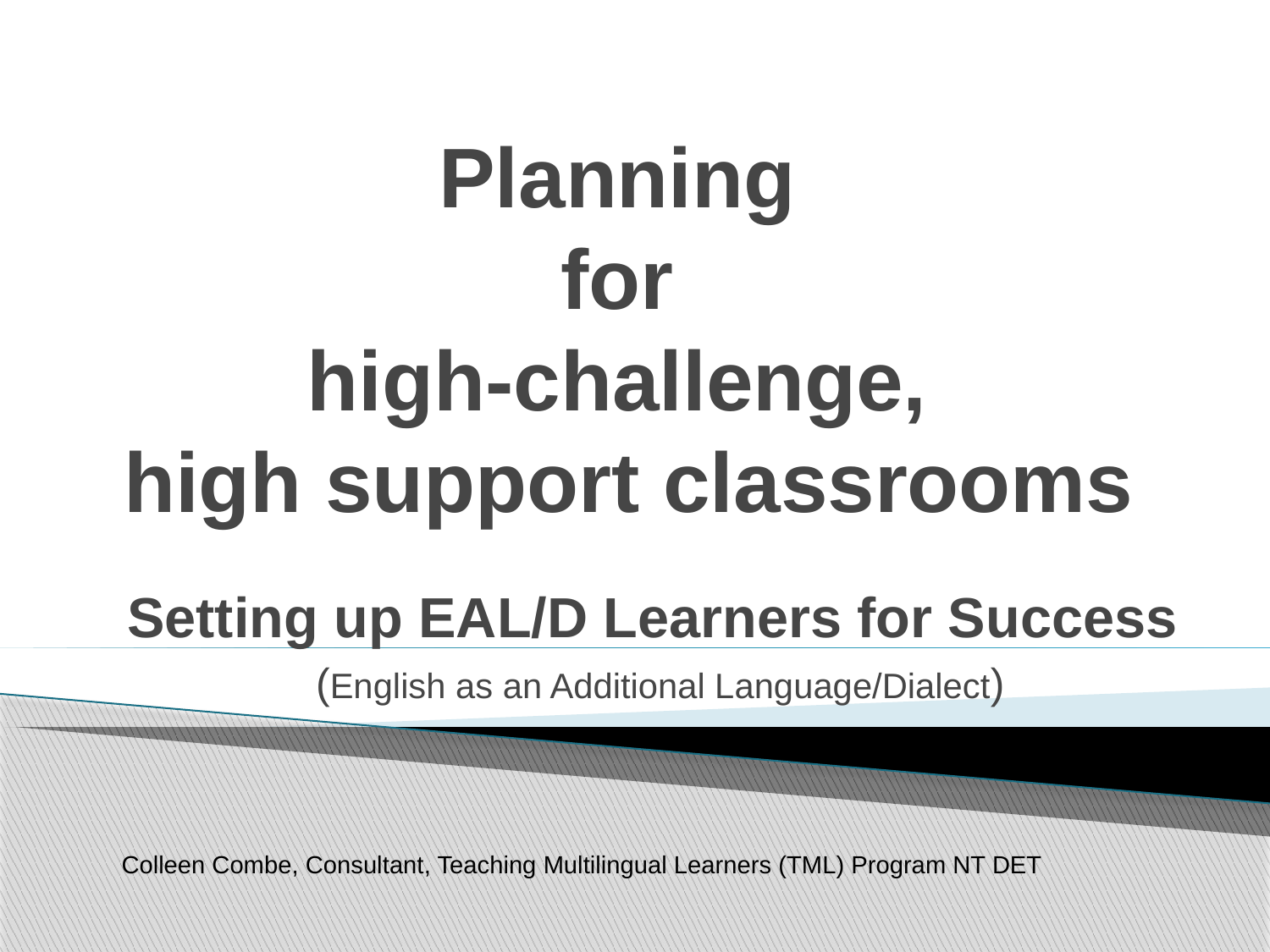

# Planning for high-challenge, high support classrooms
Setting up EAL/D Learners for Success
(English as an Additional Language/Dialect)
Colleen Combe, Consultant, Teaching Multilingual Learners (TML) Program NT DET